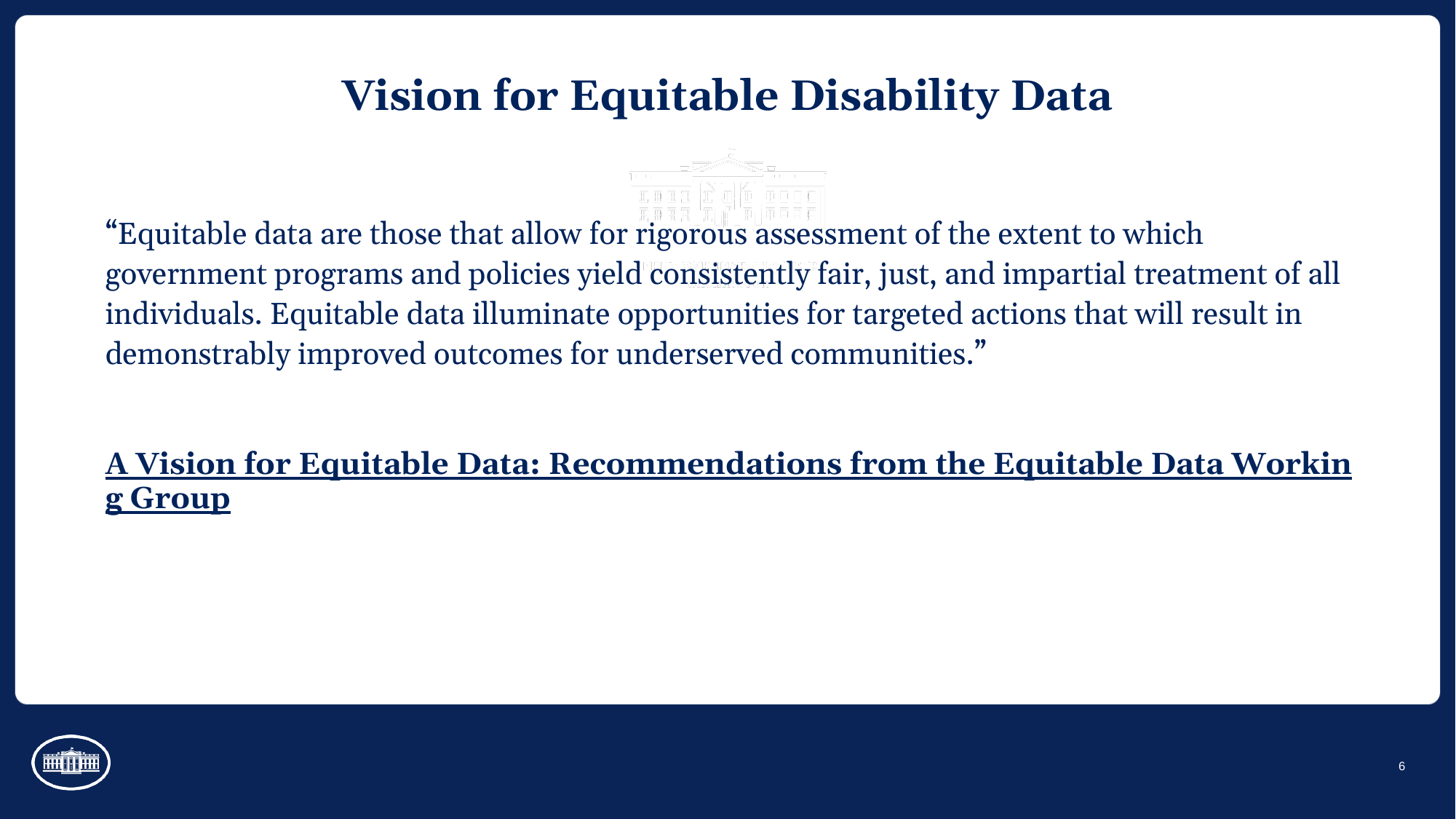

# Vision for Equitable Disability Data
“Equitable data are those that allow for rigorous assessment of the extent to which government programs and policies yield consistently fair, just, and impartial treatment of all individuals. Equitable data illuminate opportunities for targeted actions that will result in demonstrably improved outcomes for underserved communities.”
A Vision for Equitable Data: Recommendations from the Equitable Data Working Group
6